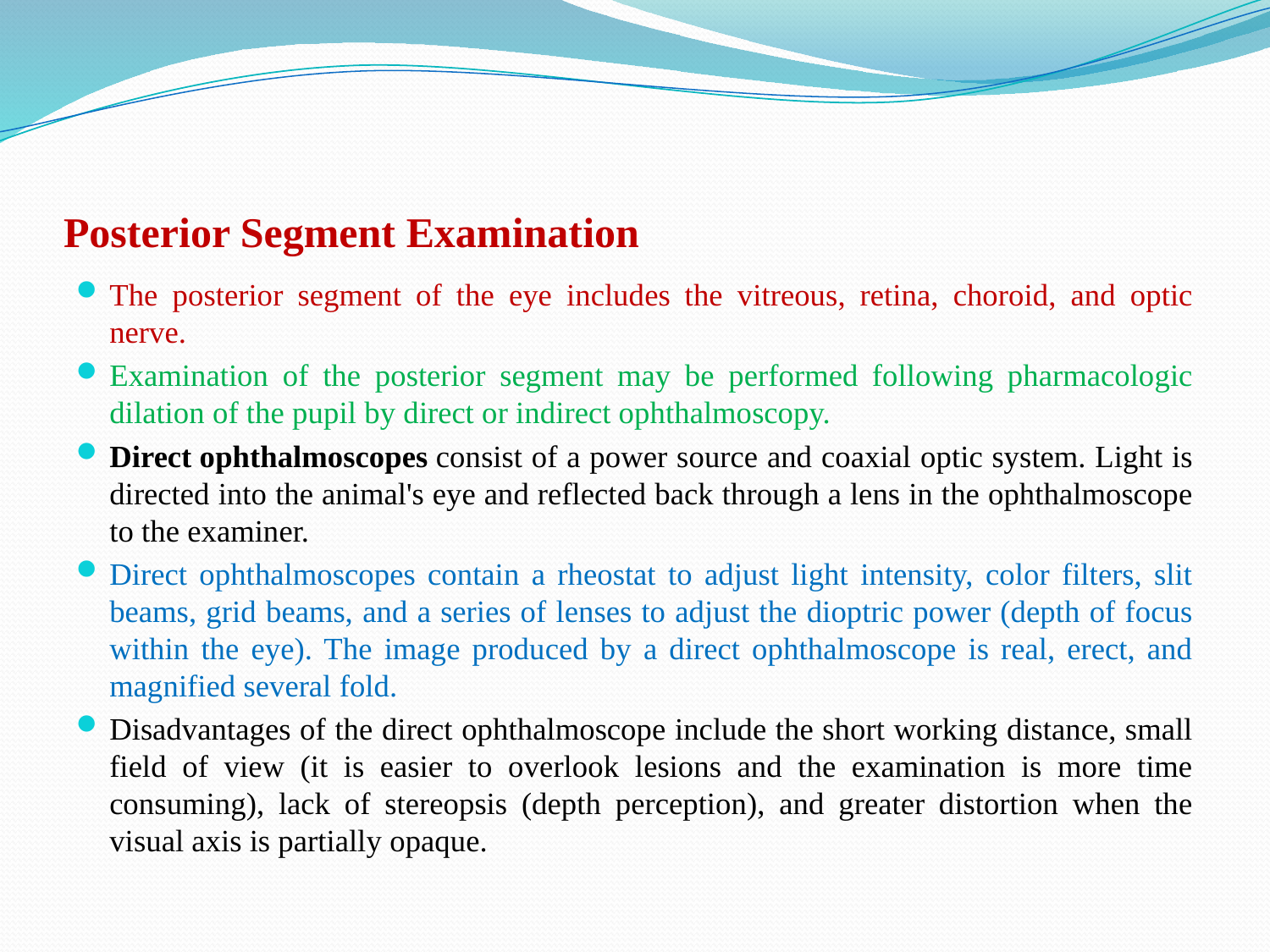

# Posterior Segment Examination
The posterior segment of the eye includes the vitreous, retina, choroid, and optic nerve.
Examination of the posterior segment may be performed following pharmacologic dilation of the pupil by direct or indirect ophthalmoscopy.
Direct ophthalmoscopes consist of a power source and coaxial optic system. Light is directed into the animal's eye and reflected back through a lens in the ophthalmoscope to the examiner.
Direct ophthalmoscopes contain a rheostat to adjust light intensity, color filters, slit beams, grid beams, and a series of lenses to adjust the dioptric power (depth of focus within the eye). The image produced by a direct ophthalmoscope is real, erect, and magnified several fold.
Disadvantages of the direct ophthalmoscope include the short working distance, small field of view (it is easier to overlook lesions and the examination is more time consuming), lack of stereopsis (depth perception), and greater distortion when the visual axis is partially opaque.